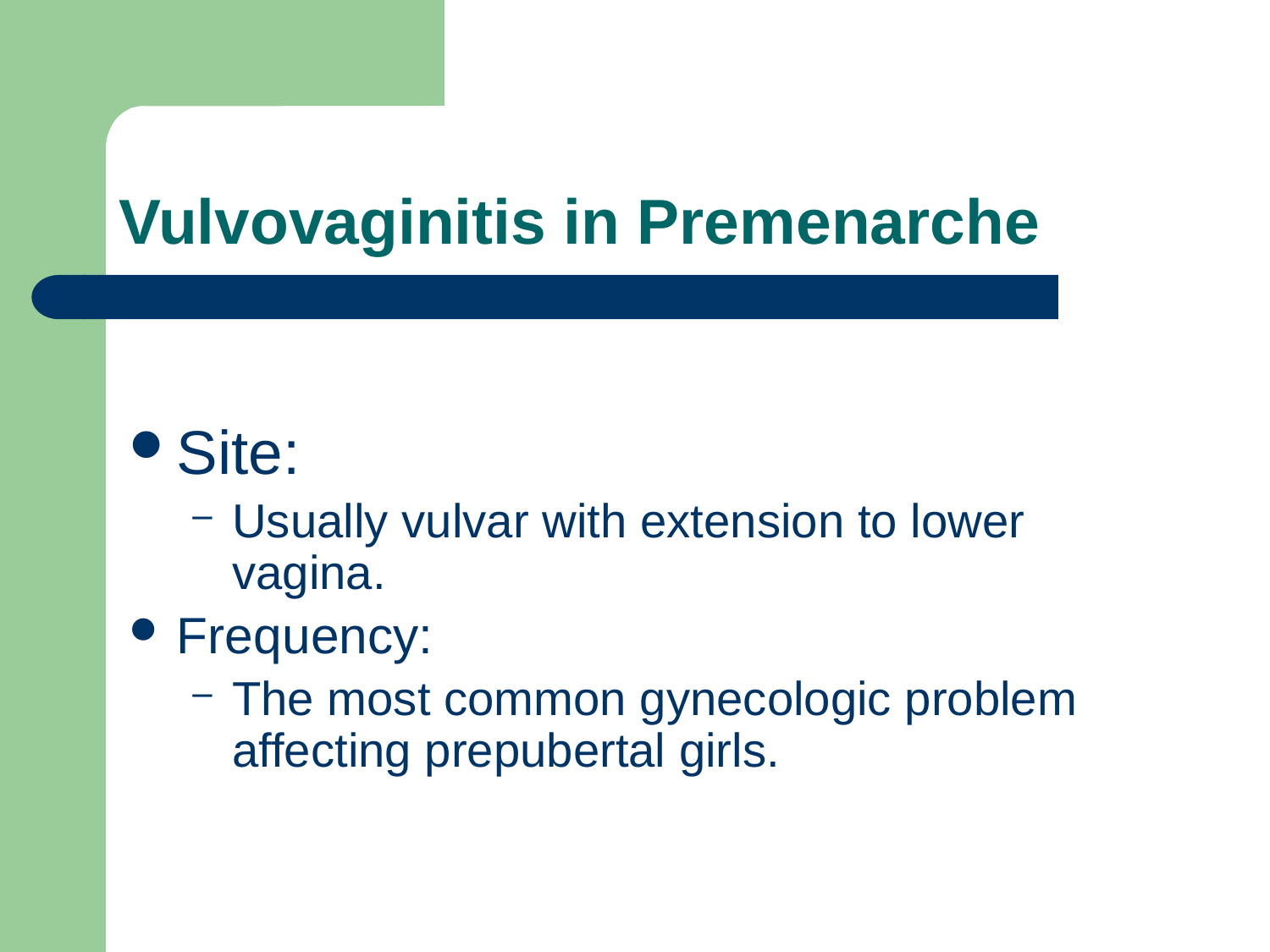

# Vulvovaginitis in Premenarche

Site:
Usually vulvar with extension to lower vagina.
Frequency:
The most common gynecologic problem affecting prepubertal girls.